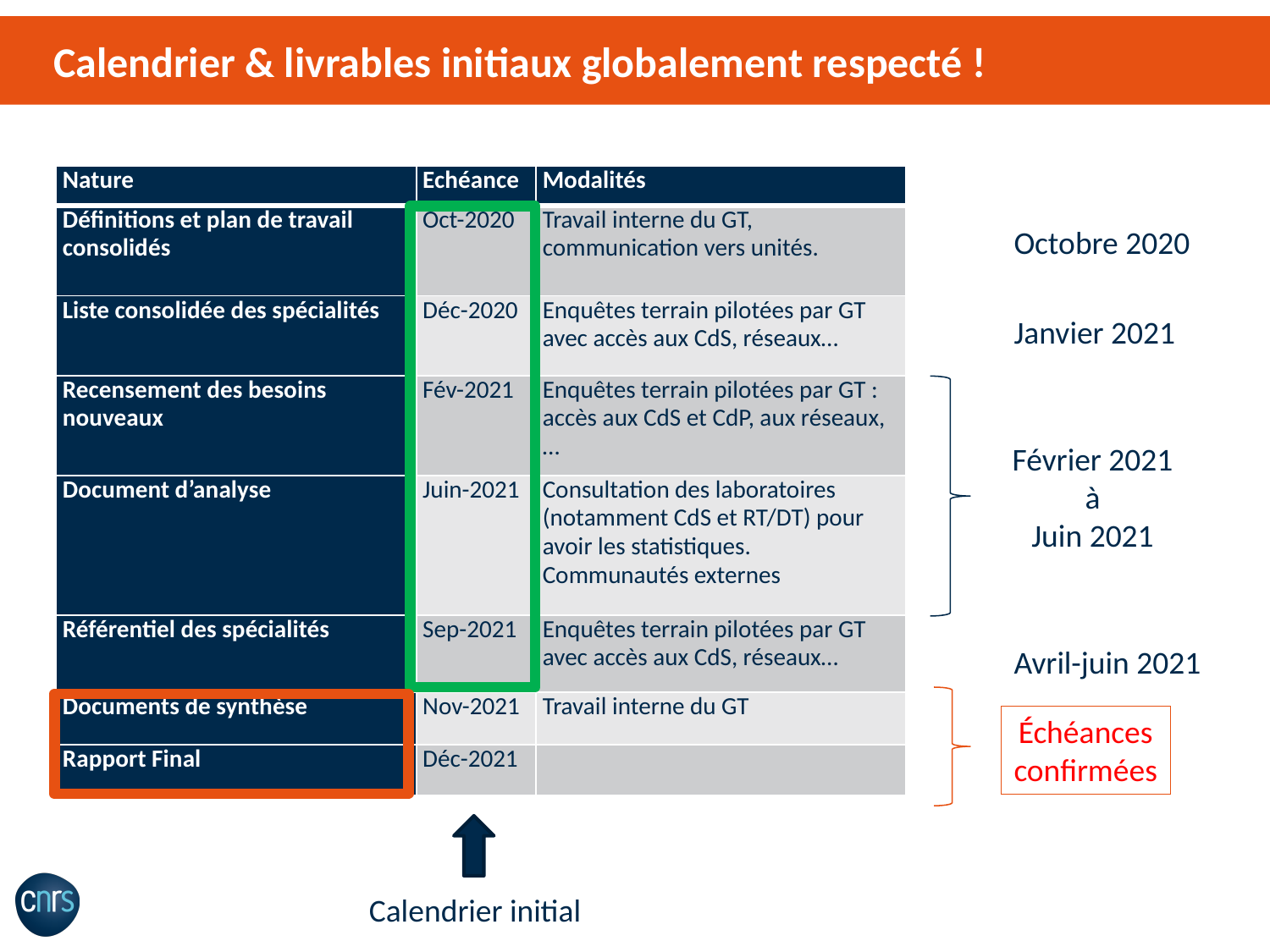

Calendrier & livrables initiaux globalement respecté !
| Nature | Echéance | Modalités |
| --- | --- | --- |
| Définitions et plan de travail consolidés | Oct-2020 | Travail interne du GT, communication vers unités. |
| Liste consolidée des spécialités | Déc-2020 | Enquêtes terrain pilotées par GT avec accès aux CdS, réseaux… |
| Recensement des besoins nouveaux | Fév-2021 | Enquêtes terrain pilotées par GT : accès aux CdS et CdP, aux réseaux, … |
| Document d’analyse | Juin-2021 | Consultation des laboratoires (notamment CdS et RT/DT) pour avoir les statistiques. Communautés externes |
| Référentiel des spécialités | Sep-2021 | Enquêtes terrain pilotées par GT avec accès aux CdS, réseaux… |
| Documents de synthèse | Nov-2021 | Travail interne du GT |
| Rapport Final | Déc-2021 |  |

Octobre 2020
Janvier 2021

Février 2021
à
Juin 2021
Avril-juin 2021

Échéances
confirmées

Calendrier initial